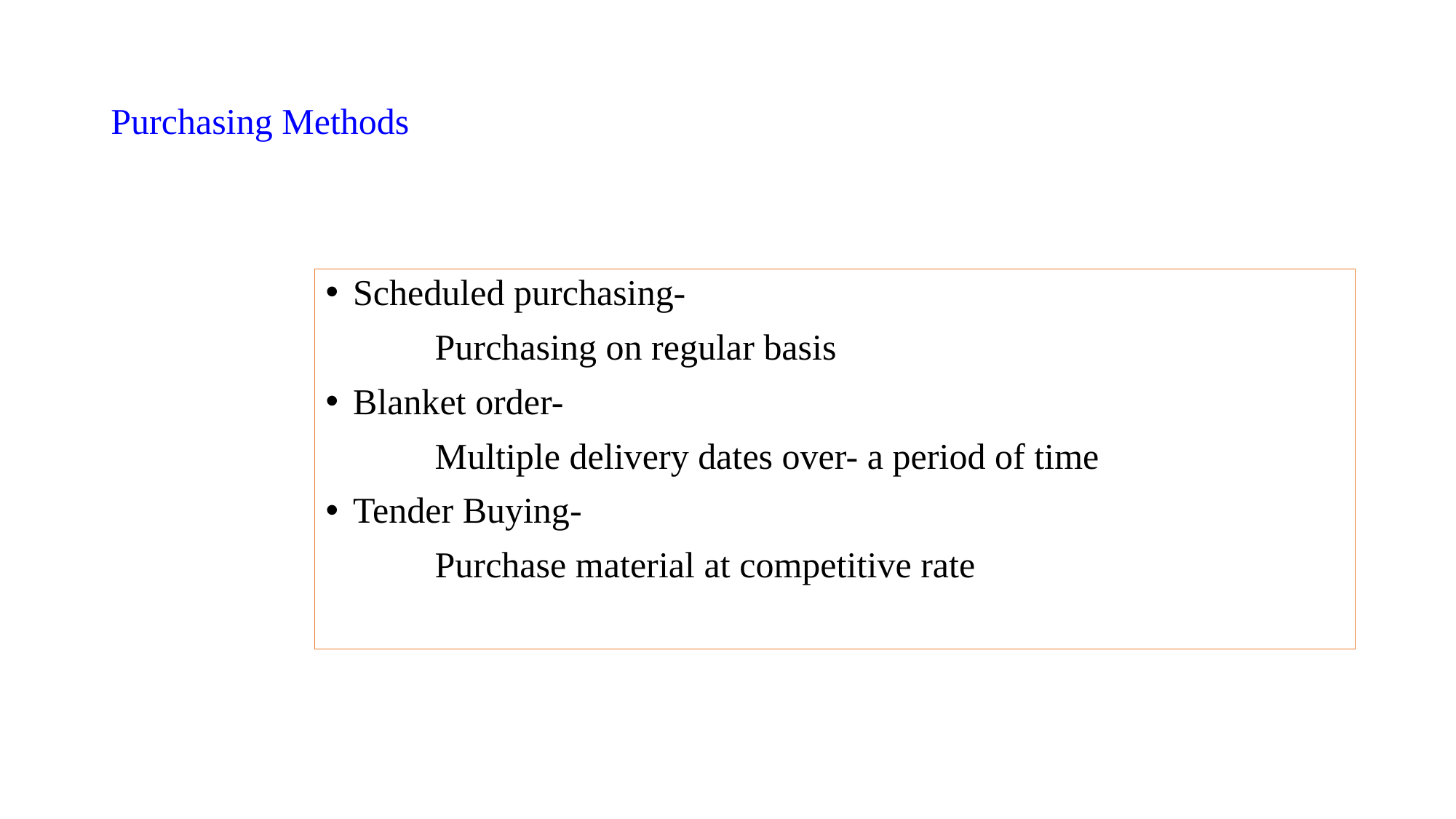

# Purchasing Methods
Scheduled purchasing-
	Purchasing on regular basis
Blanket order-
	Multiple delivery dates over- a period of time
Tender Buying-
	Purchase material at competitive rate